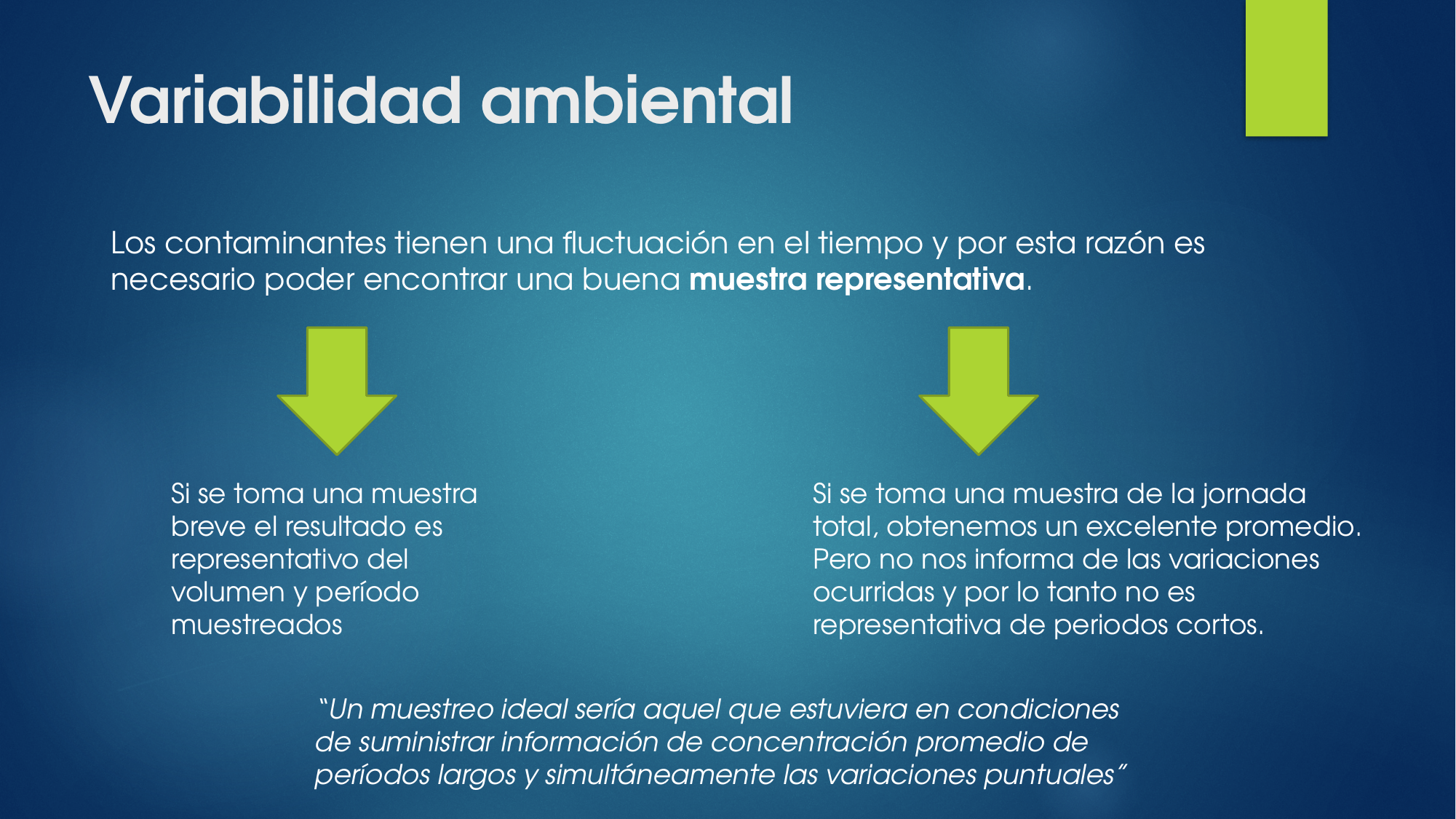

# Variabilidad ambiental
Los contaminantes tienen una fluctuación en el tiempo y por esta razón es necesario poder encontrar una buena muestra representativa.

Si se toma una muestra breve el resultado es representativo del volumen y período muestreados
Si se toma una muestra de la jornada total, obtenemos un excelente promedio. Pero no nos informa de las variaciones ocurridas y por lo tanto no es representativa de periodos cortos.
“Un muestreo ideal sería aquel que estuviera en condiciones de suministrar información de concentración promedio de períodos largos y simultáneamente las variaciones puntuales”